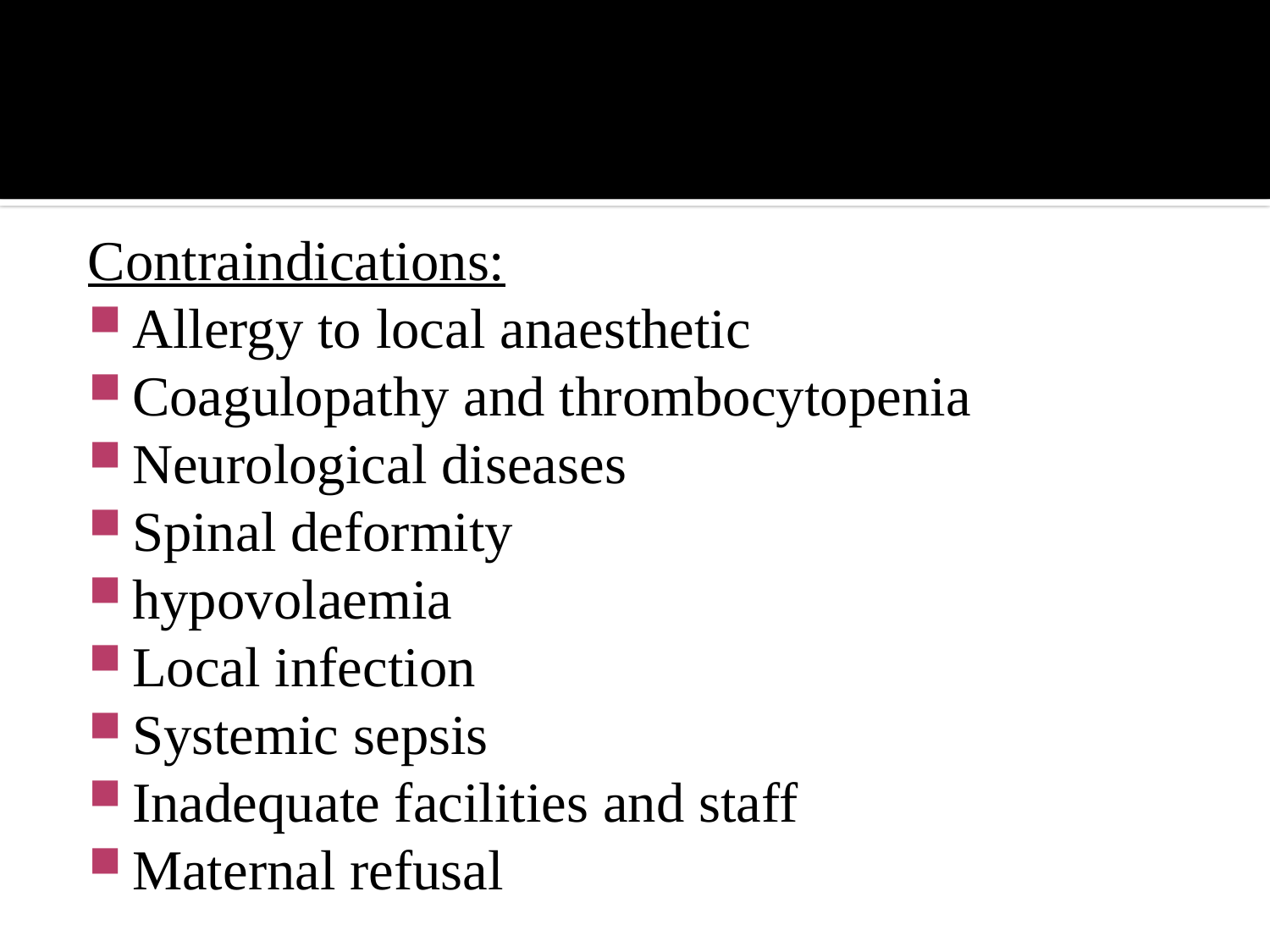

#
Contraindications:
Allergy to local anaesthetic
Coagulopathy and thrombocytopenia
Neurological diseases
Spinal deformity
hypovolaemia
Local infection
Systemic sepsis
Inadequate facilities and staff
Maternal refusal